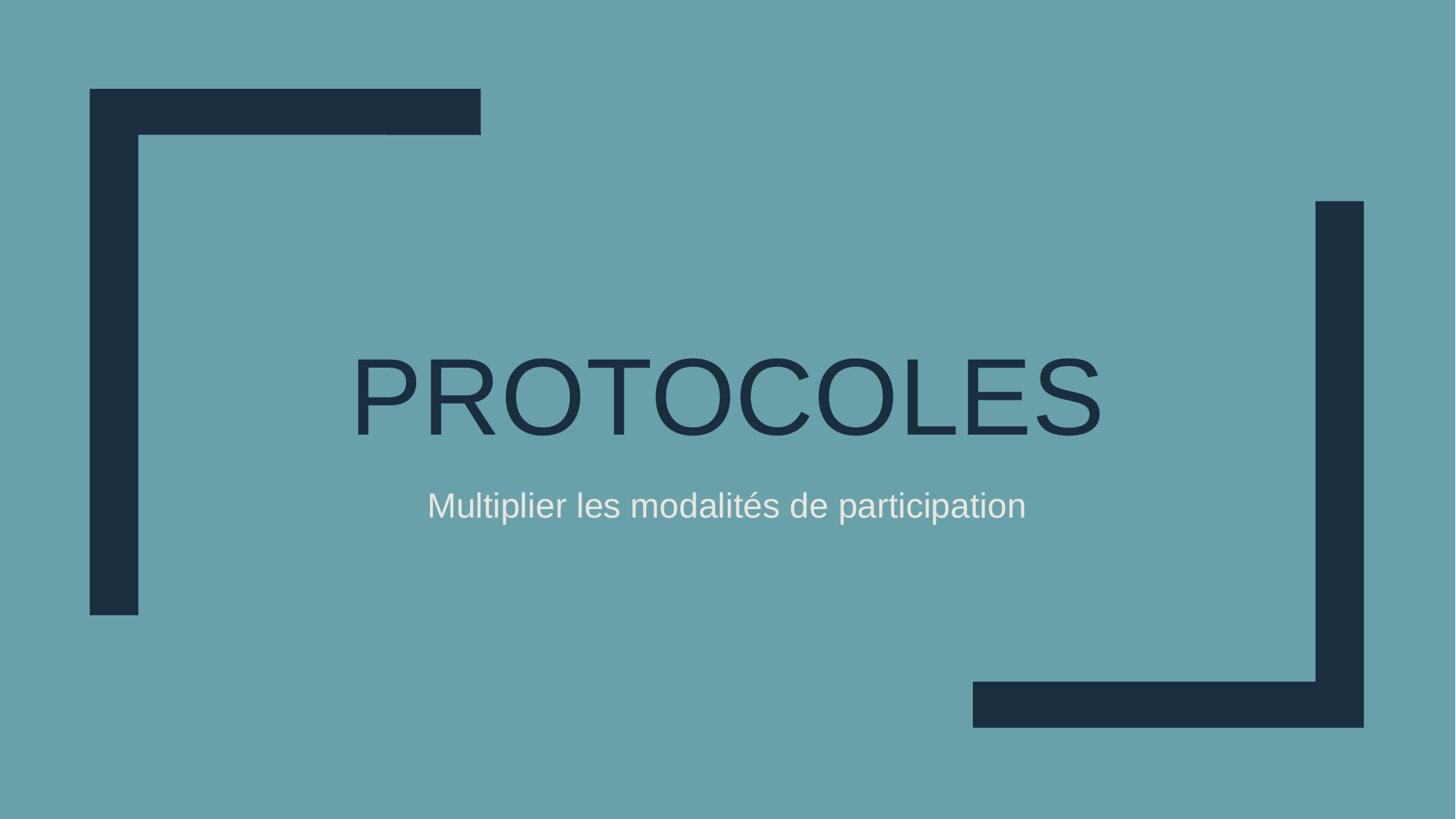

# Protocoles
Multiplier les modalités de participation